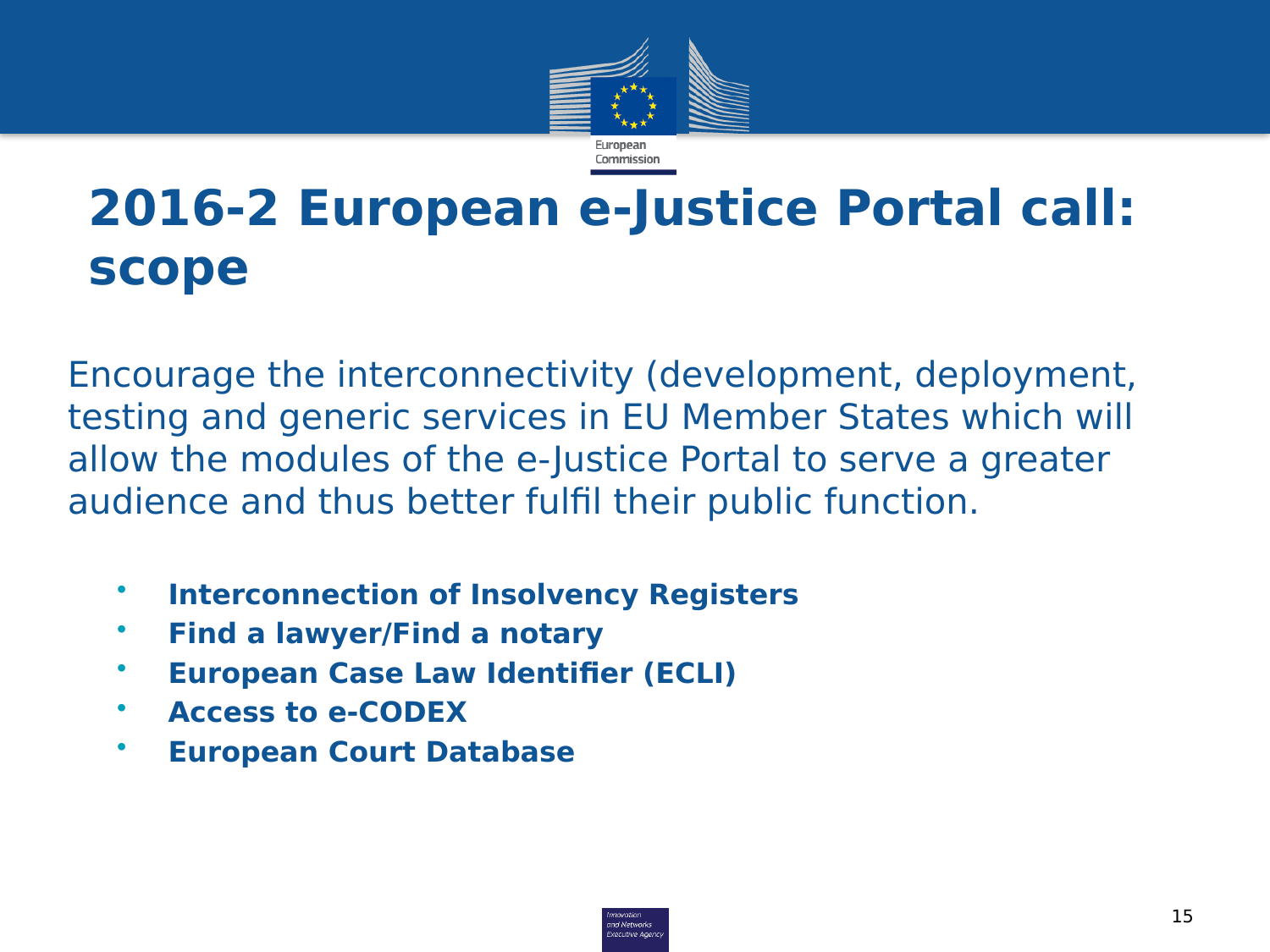

# 2016-2 European e-Justice Portal call: scope

Encourage the interconnectivity (development, deployment, testing and generic services in EU Member States which will allow the modules of the e-Justice Portal to serve a greater audience and thus better fulfil their public function.

Interconnection of Insolvency Registers
Find a lawyer/Find a notary
European Case Law Identifier (ECLI)
Access to e-CODEX
European Court Database
15